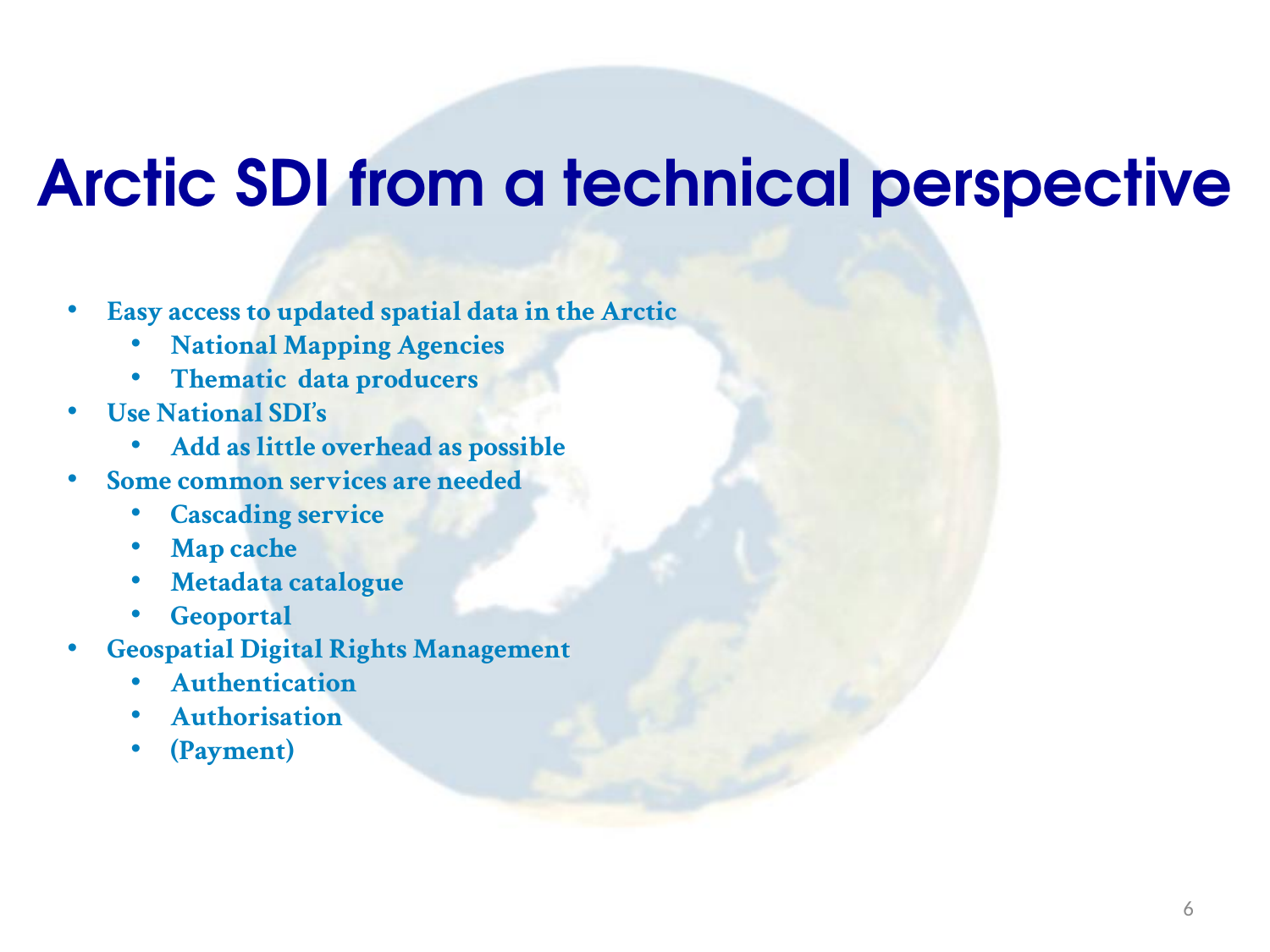

Arctic SDI from a technical perspective
Easy access to updated spatial data in the Arctic
National Mapping Agencies
Thematic  data producers
Use National SDI’s
Add as little overhead as possible
Some common services are needed
Cascading service
Map cache
Metadata catalogue
Geoportal
Geospatial Digital Rights Management
Authentication
Authorisation
(Payment)

6